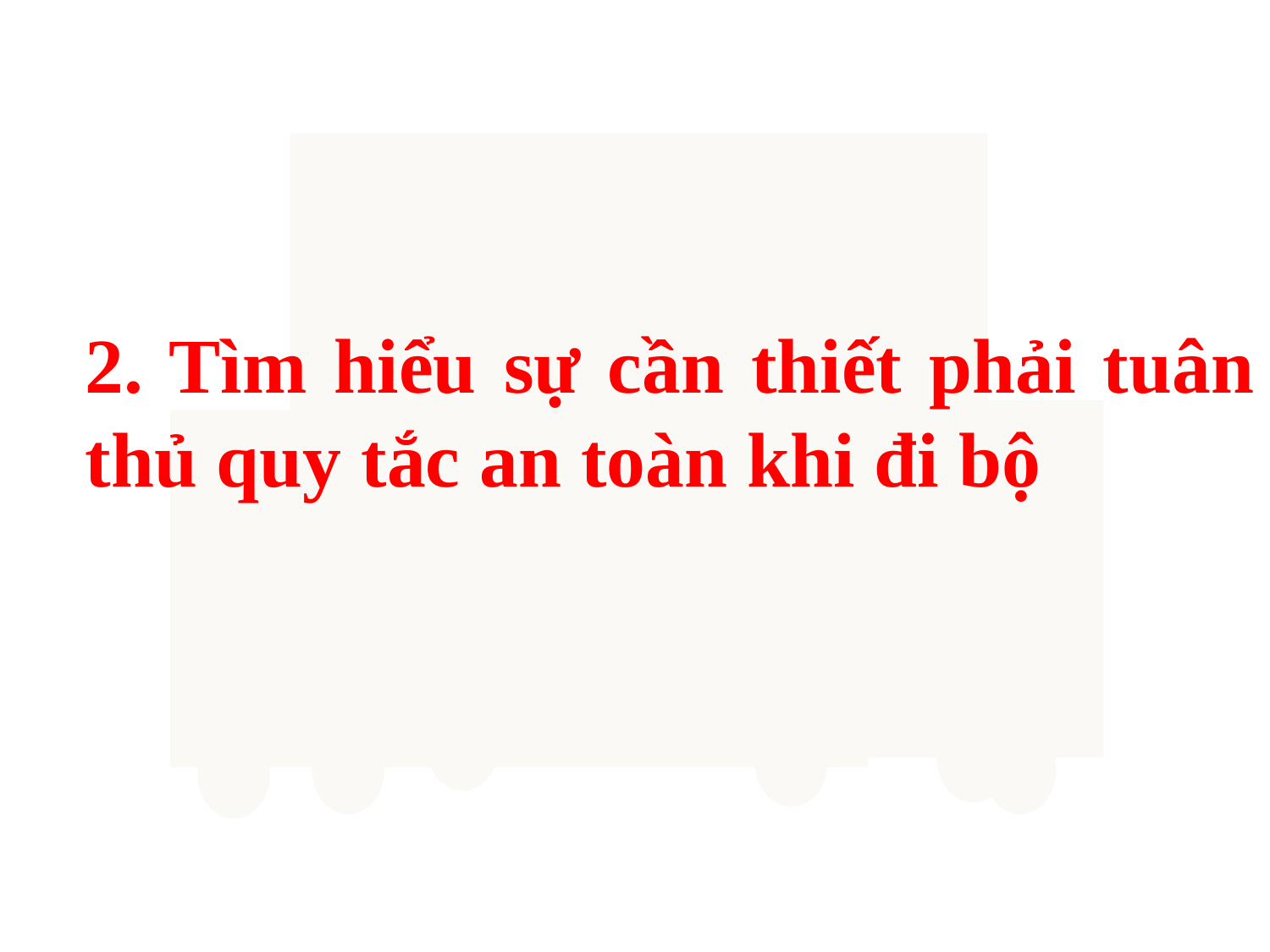

2. Tìm hiểu sự cần thiết phải tuân thủ quy tắc an toàn khi đi bộ